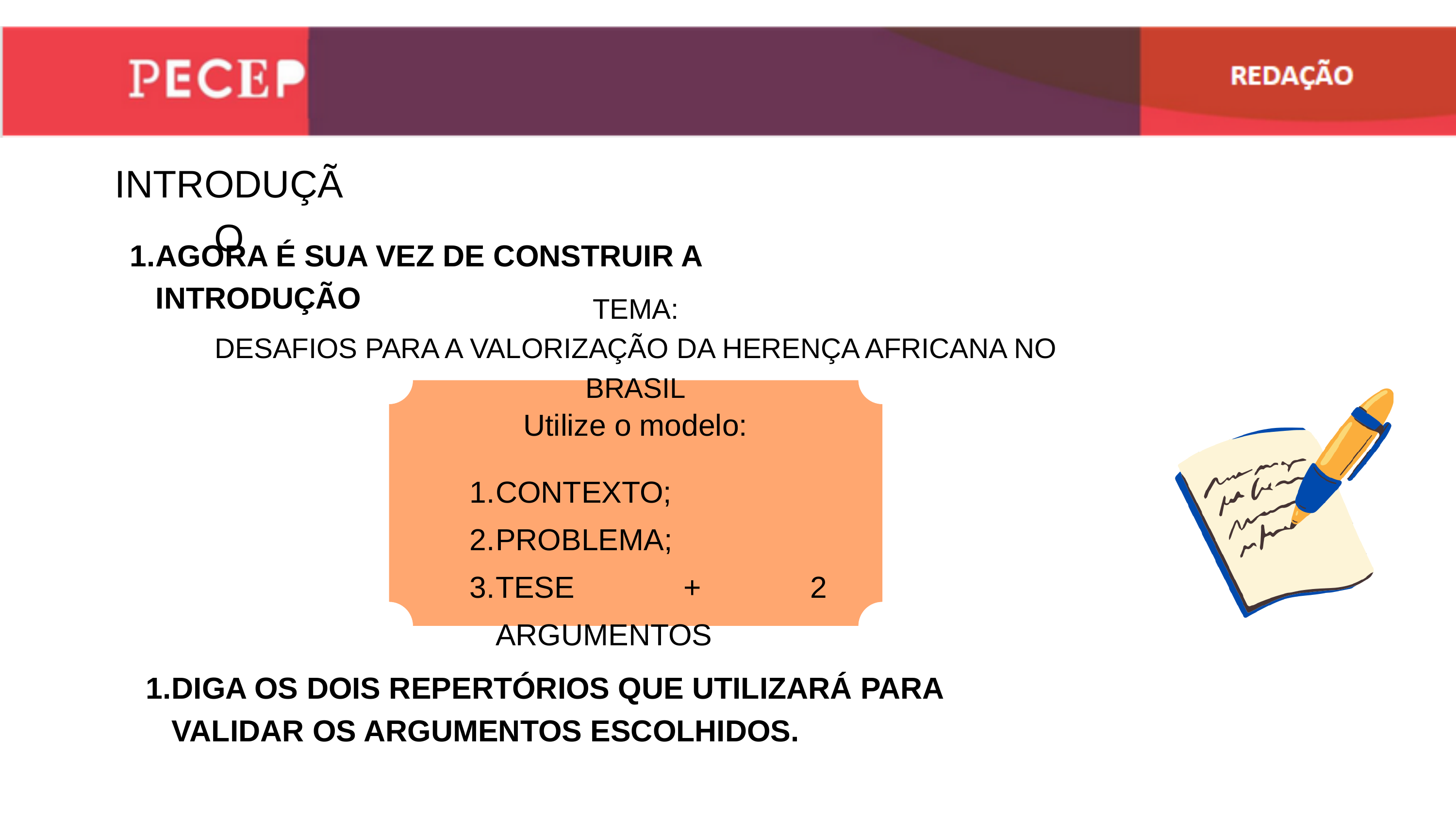

INTRODUÇÃO
AGORA É SUA VEZ DE CONSTRUIR A INTRODUÇÃO
TEMA:
DESAFIOS PARA A VALORIZAÇÃO DA HERENÇA AFRICANA NO BRASIL

Utilize o modelo:

CONTEXTO;
PROBLEMA;
TESE + 2 ARGUMENTOS
DIGA OS DOIS REPERTÓRIOS QUE UTILIZARÁ PARA  VALIDAR OS ARGUMENTOS ESCOLHIDOS.